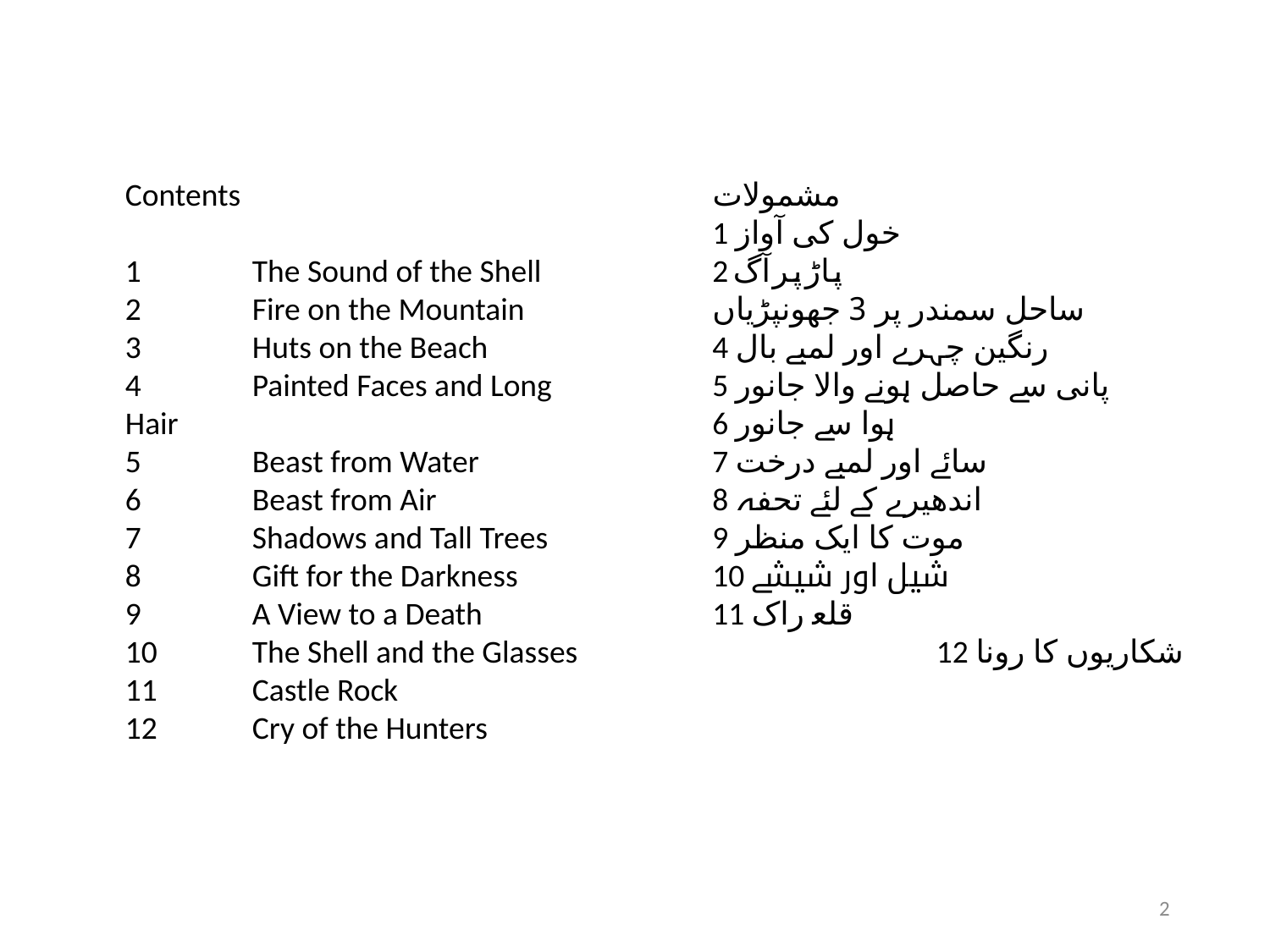

Contents

1 	The Sound of the Shell
2 	Fire on the Mountain
3 	Huts on the Beach
4 	Painted Faces and Long Hair
5 	Beast from Water
6 	Beast from Air
7 	Shadows and Tall Trees
8 	Gift for the Darkness
9 	A View to a Death
10 	The Shell and the Glasses
11 	Castle Rock
12 	Cry of the Hunters
مشمولات
1 خول کی آواز
2 پہاڑ پر آگ
ساحل سمندر پر 3 جھونپڑیاں
4 رنگین چہرے اور لمبے بال
5 پانی سے حاصل ہونے والا جانور
6 ہوا سے جانور
7 سائے اور لمبے درخت
8 اندھیرے کے لئے تحفہ
9 موت کا ایک منظر
10 شیل اور شیشے
11 قلعہ راک
12 شکاریوں کا رونا
2